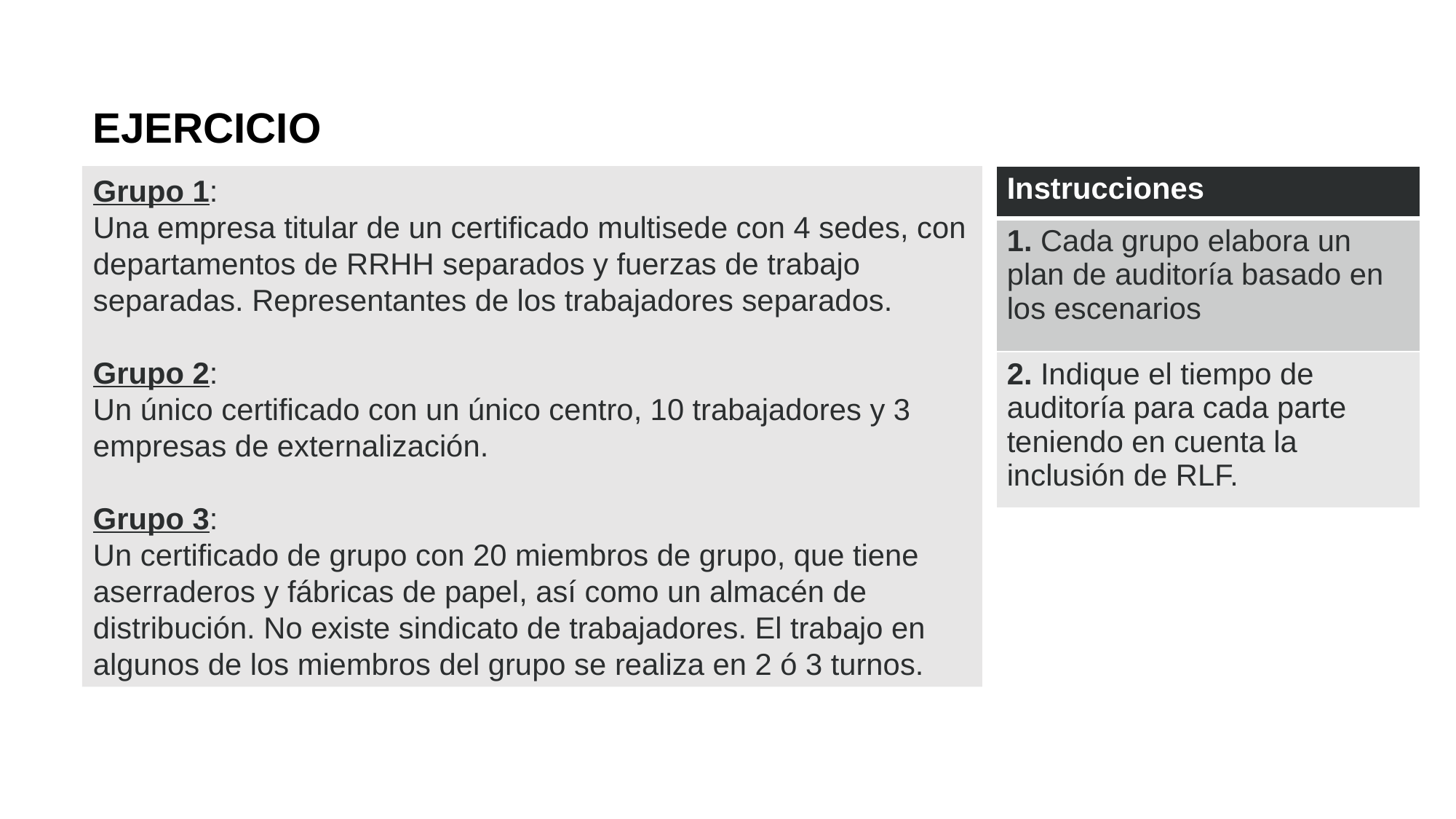

EJERCICIO
Grupo 1:
Una empresa titular de un certificado multisede con 4 sedes, con departamentos de RRHH separados y fuerzas de trabajo separadas. Representantes de los trabajadores separados.

Grupo 2:
Un único certificado con un único centro, 10 trabajadores y 3 empresas de externalización.

Grupo 3:
Un certificado de grupo con 20 miembros de grupo, que tiene aserraderos y fábricas de papel, así como un almacén de distribución. No existe sindicato de trabajadores. El trabajo en algunos de los miembros del grupo se realiza en 2 ó 3 turnos.
| Instrucciones |
| --- |
| 1. Cada grupo elabora un plan de auditoría basado en los escenarios |
| 2. Indique el tiempo de auditoría para cada parte teniendo en cuenta la inclusión de RLF. |